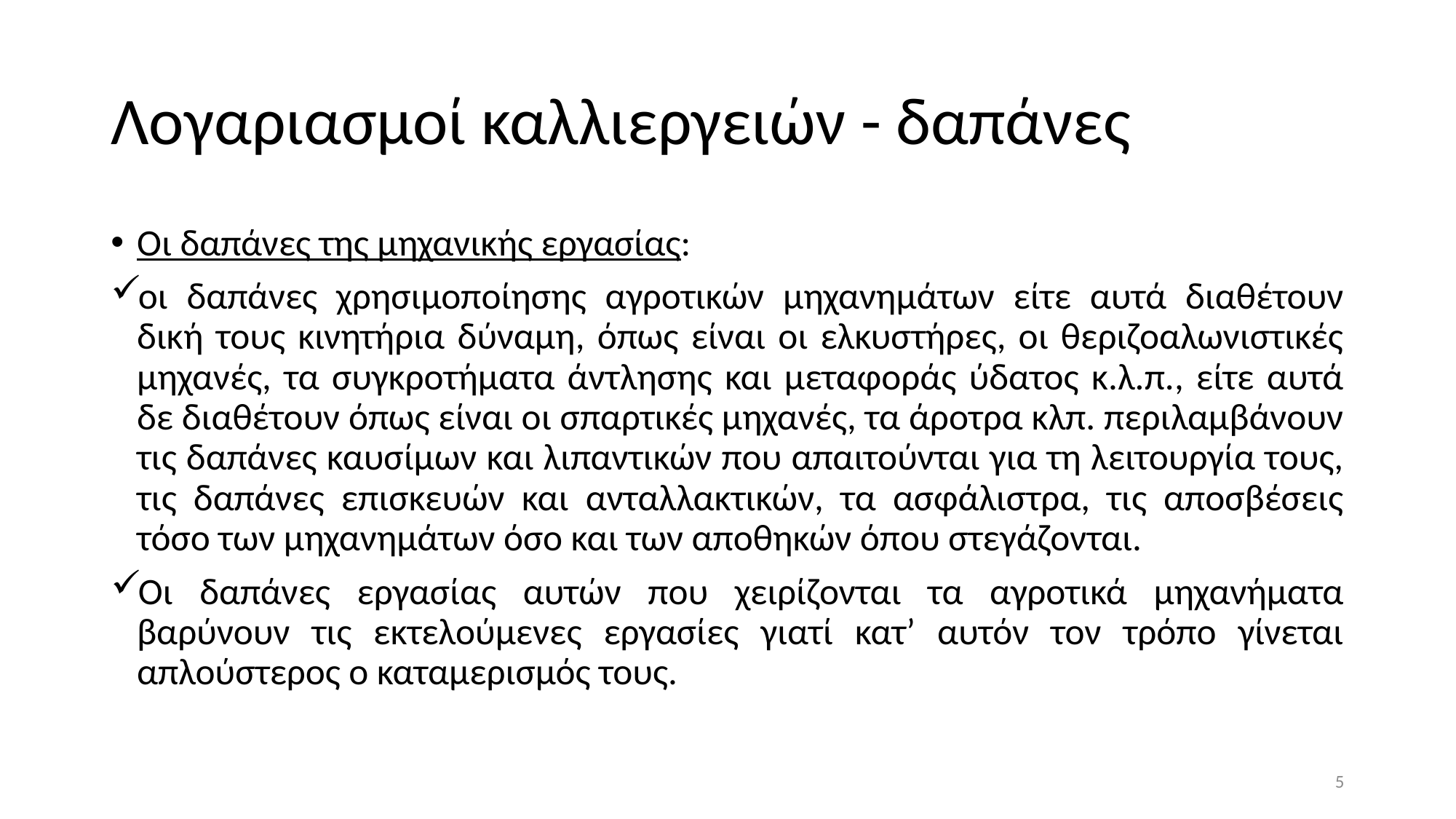

# Λογαριασμοί καλλιεργειών - δαπάνες
Οι δαπάνες της μηχανικής εργασίας:
οι δαπάνες χρησιμοποίησης αγροτικών μηχανημάτων είτε αυτά διαθέτουν δική τους κινητήρια δύναμη, όπως είναι οι ελκυστήρες, οι θεριζοαλωνιστικές μηχανές, τα συγκροτήματα άντλησης και μεταφοράς ύδατος κ.λ.π., είτε αυτά δε διαθέτουν όπως είναι οι σπαρτικές μηχανές, τα άροτρα κλπ. περιλαμβάνουν τις δαπάνες καυσίμων και λιπαντικών που απαιτούνται για τη λειτουργία τους, τις δαπάνες επισκευών και ανταλλακτικών, τα ασφάλιστρα, τις αποσβέσεις τόσο των μηχανημάτων όσο και των αποθηκών όπου στεγάζονται.
Οι δαπάνες εργασίας αυτών που χειρίζονται τα αγροτικά μηχανήματα βαρύνουν τις εκτελούμενες εργασίες γιατί κατ’ αυτόν τον τρόπο γίνεται απλούστερος ο καταμερισμός τους.

5